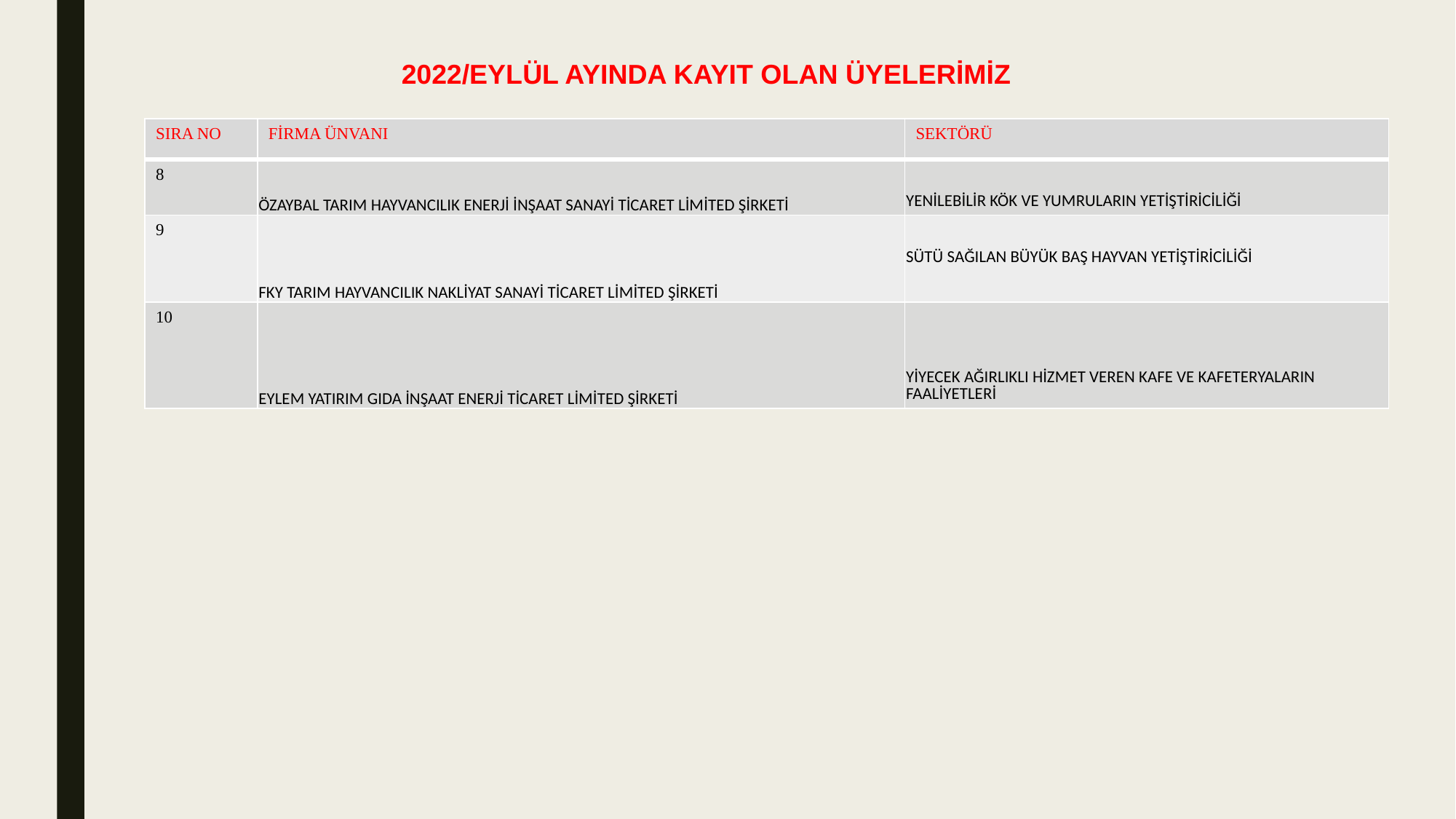

2022/EYLÜL AYINDA KAYIT OLAN ÜYELERİMİZ
| SIRA NO | FİRMA ÜNVANI | SEKTÖRÜ |
| --- | --- | --- |
| 8 | ÖZAYBAL TARIM HAYVANCILIK ENERJİ İNŞAAT SANAYİ TİCARET LİMİTED ŞİRKETİ | YENİLEBİLİR KÖK VE YUMRULARIN YETİŞTİRİCİLİĞİ |
| 9 | FKY TARIM HAYVANCILIK NAKLİYAT SANAYİ TİCARET LİMİTED ŞİRKETİ | SÜTÜ SAĞILAN BÜYÜK BAŞ HAYVAN YETİŞTİRİCİLİĞİ |
| 10 | EYLEM YATIRIM GIDA İNŞAAT ENERJİ TİCARET LİMİTED ŞİRKETİ | YİYECEK AĞIRLIKLI HİZMET VEREN KAFE VE KAFETERYALARIN FAALİYETLERİ |